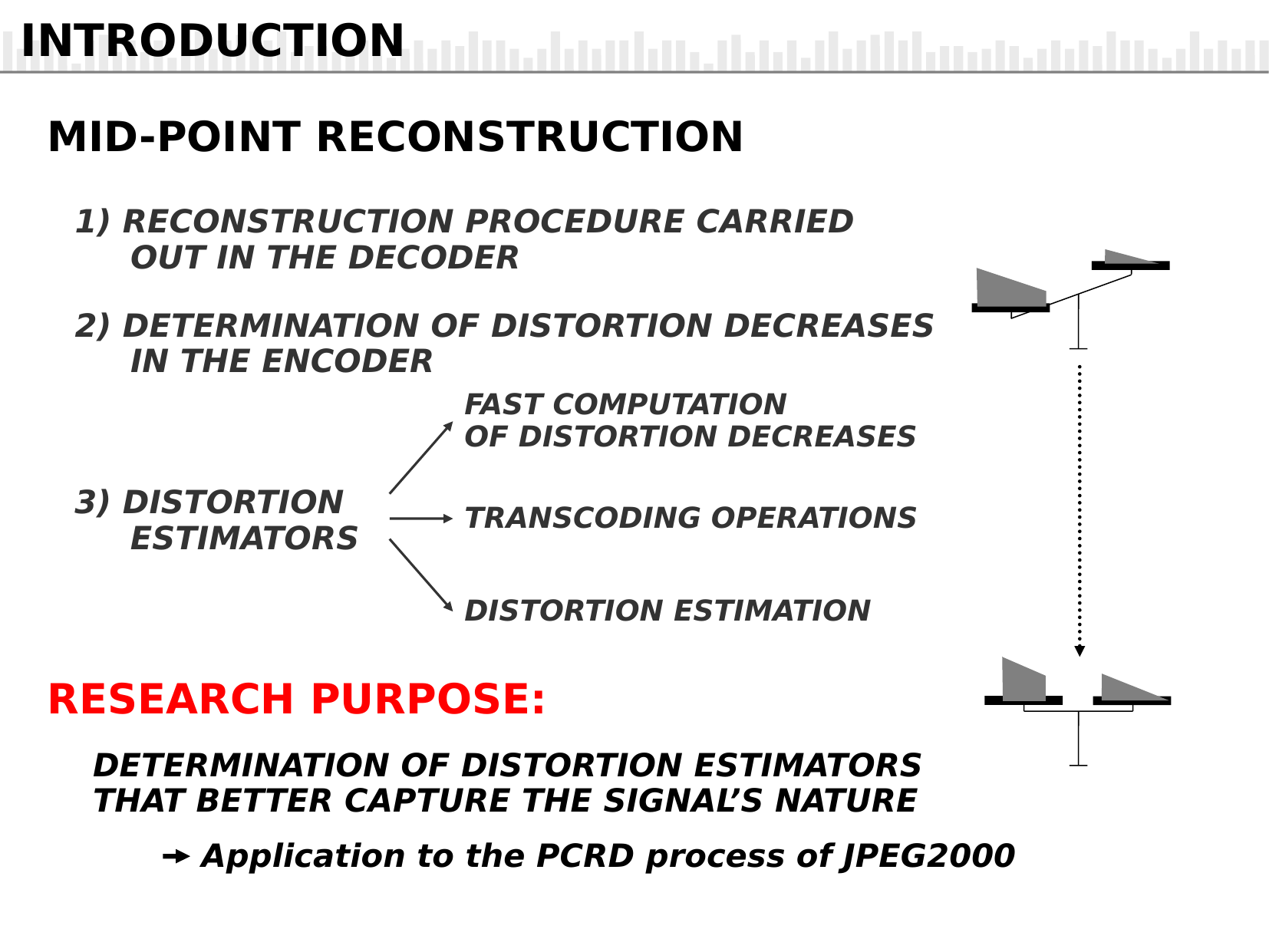

INTRODUCTION
MID-POINT RECONSTRUCTION
1) RECONSTRUCTION PROCEDURE CARRIED
     OUT IN THE DECODER

2) DETERMINATION OF DISTORTION DECREASES
     IN THE ENCODER

FAST COMPUTATION
OF DISTORTION DECREASES

TRANSCODING OPERATIONS
3) DISTORTION
     ESTIMATORS

DISTORTION ESTIMATION
RESEARCH PURPOSE:
DETERMINATION OF DISTORTION ESTIMATORS
THAT BETTER CAPTURE THE SIGNAL’S NATURE
Application to the PCRD process of JPEG2000